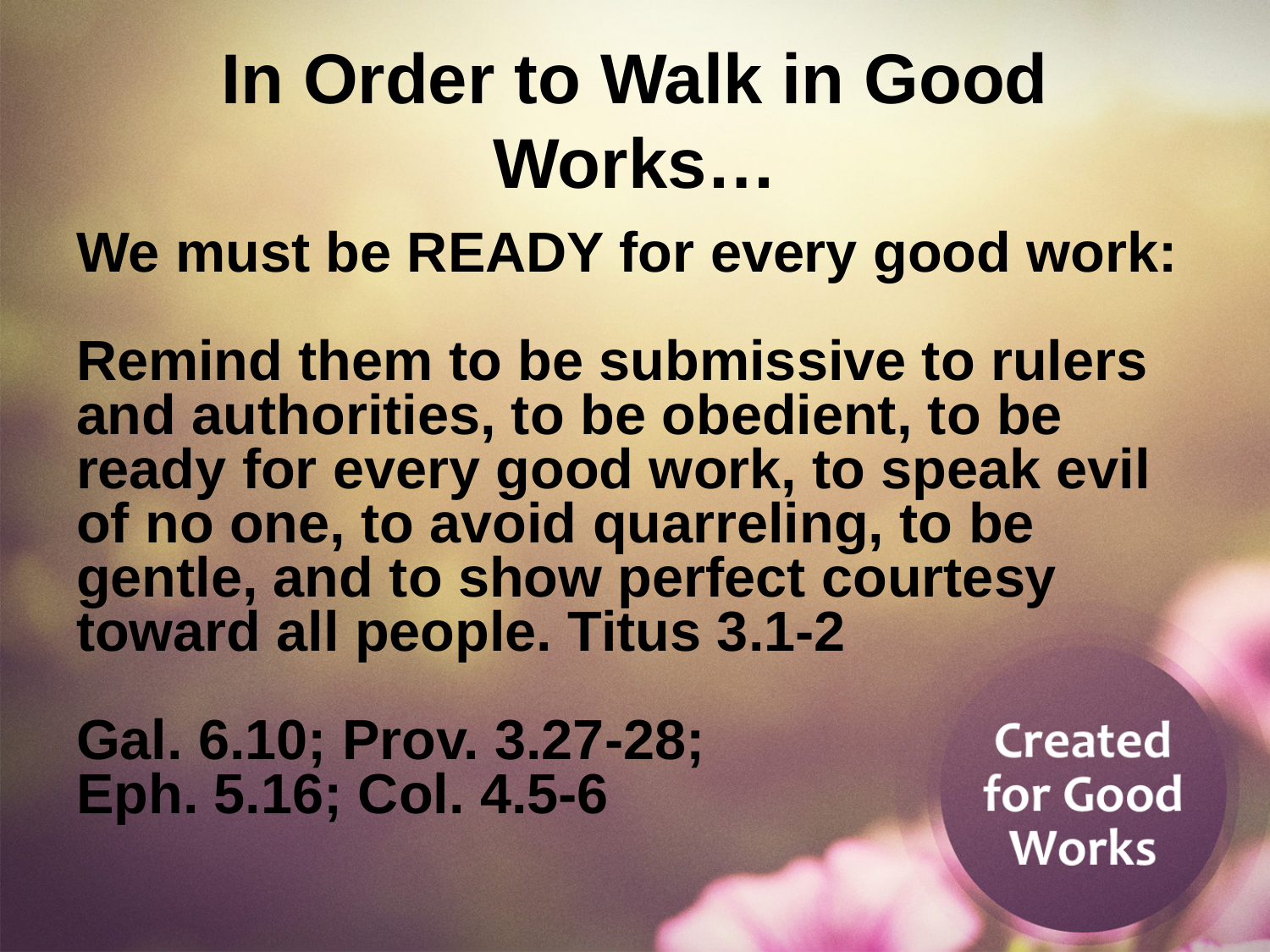

# In Order to Walk in Good Works…
We must be READY for every good work:

Remind them to be submissive to rulers and authorities, to be obedient, to be ready for every good work, to speak evil of no one, to avoid quarreling, to be gentle, and to show perfect courtesy toward all people. Titus 3.1-2

Gal. 6.10; Prov. 3.27-28;
Eph. 5.16; Col. 4.5-6